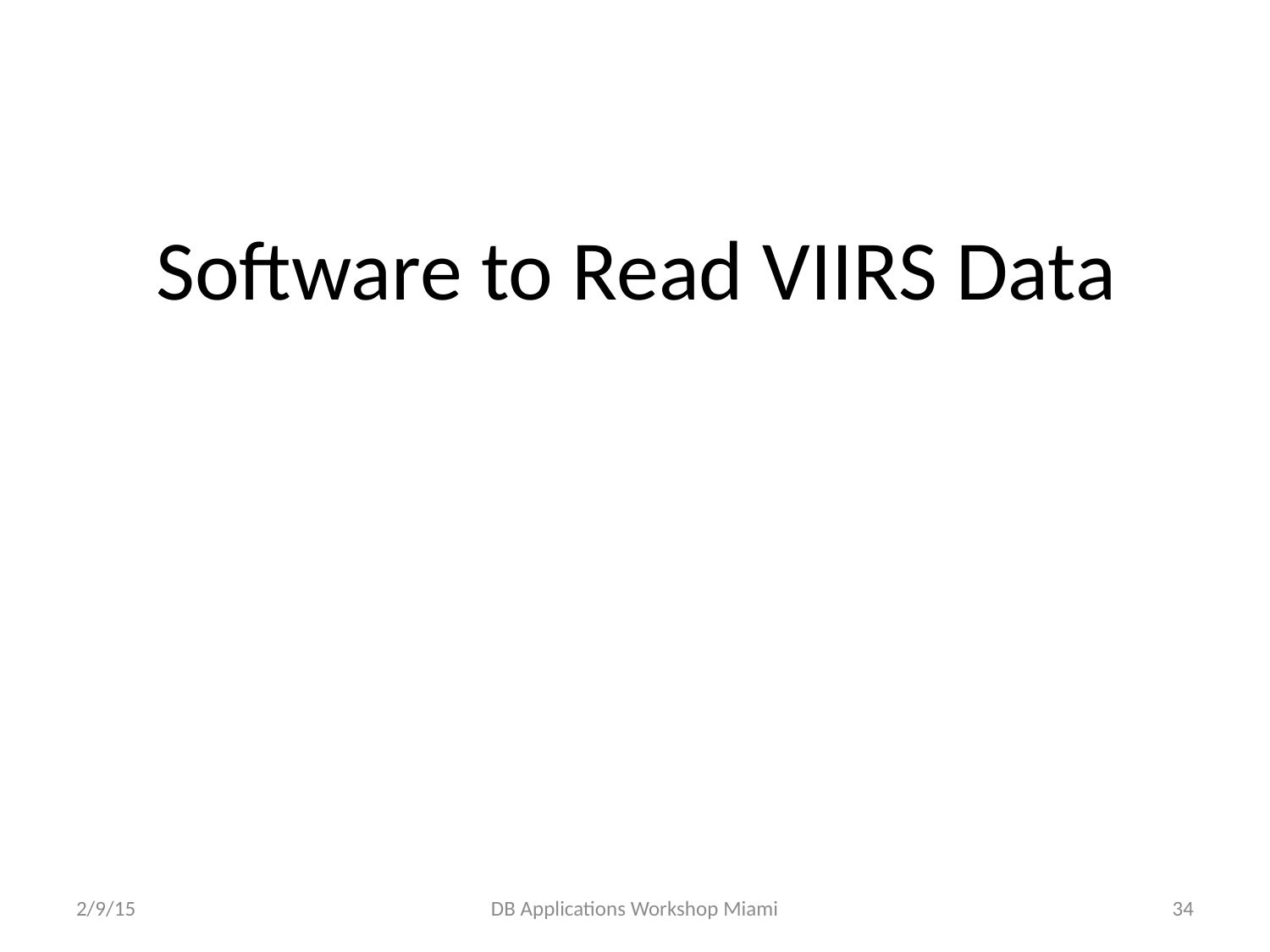

# Software to Read VIIRS Data
2/9/15
DB Applications Workshop Miami
34